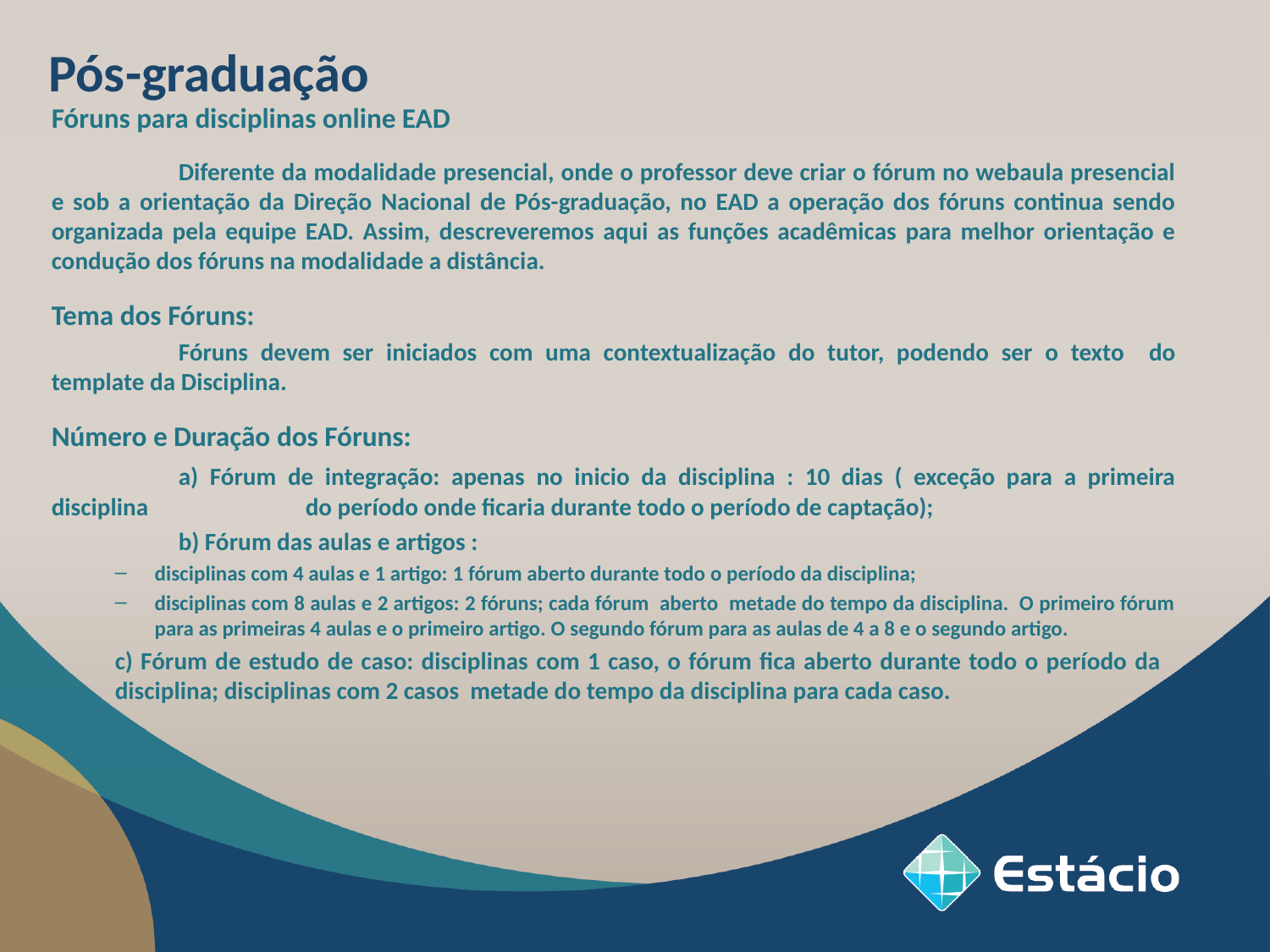

Pós-graduação

Fóruns para disciplinas online EAD

	Diferente da modalidade presencial, onde o professor deve criar o fórum no webaula presencial e sob a orientação da Direção Nacional de Pós-graduação, no EAD a operação dos fóruns continua sendo organizada pela equipe EAD. Assim, descreveremos aqui as funções acadêmicas para melhor orientação e condução dos fóruns na modalidade a distância.

Tema dos Fóruns:
	Fóruns devem ser iniciados com uma contextualização do tutor, podendo ser o texto  do template da Disciplina.

Número e Duração dos Fóruns:
	a) Fórum de integração: apenas no inicio da disciplina : 10 dias ( exceção para a primeira disciplina 		do período onde ficaria durante todo o período de captação);
	b) Fórum das aulas e artigos :
disciplinas com 4 aulas e 1 artigo: 1 fórum aberto durante todo o período da disciplina;
disciplinas com 8 aulas e 2 artigos: 2 fóruns; cada fórum  aberto  metade do tempo da disciplina.  O primeiro fórum para as primeiras 4 aulas e o primeiro artigo. O segundo fórum para as aulas de 4 a 8 e o segundo artigo.
c) Fórum de estudo de caso: disciplinas com 1 caso, o fórum fica aberto durante todo o período da 	disciplina; disciplinas com 2 casos  metade do tempo da disciplina para cada caso.